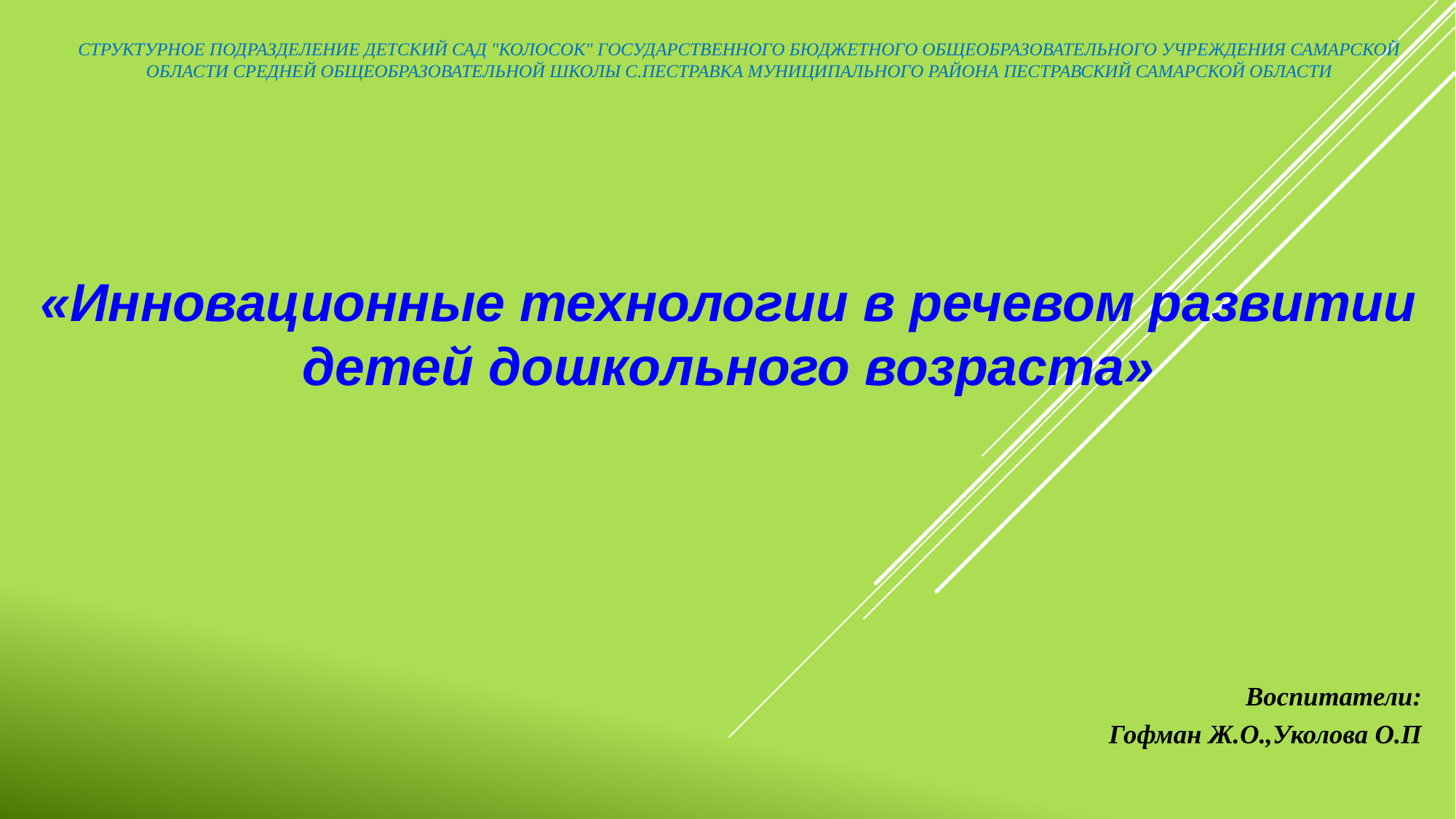

# структурное подразделение детский сад "Колосок" государственного бюджетного общеобразовательного учреждения Самарской области средней общеобразовательной школы с.Пестравка муниципального района Пестравский Самарской области

«Инновационные технологии в речевом развитии детей дошкольного возраста»

Воспитатели:
Гофман Ж.О.,Уколова О.П